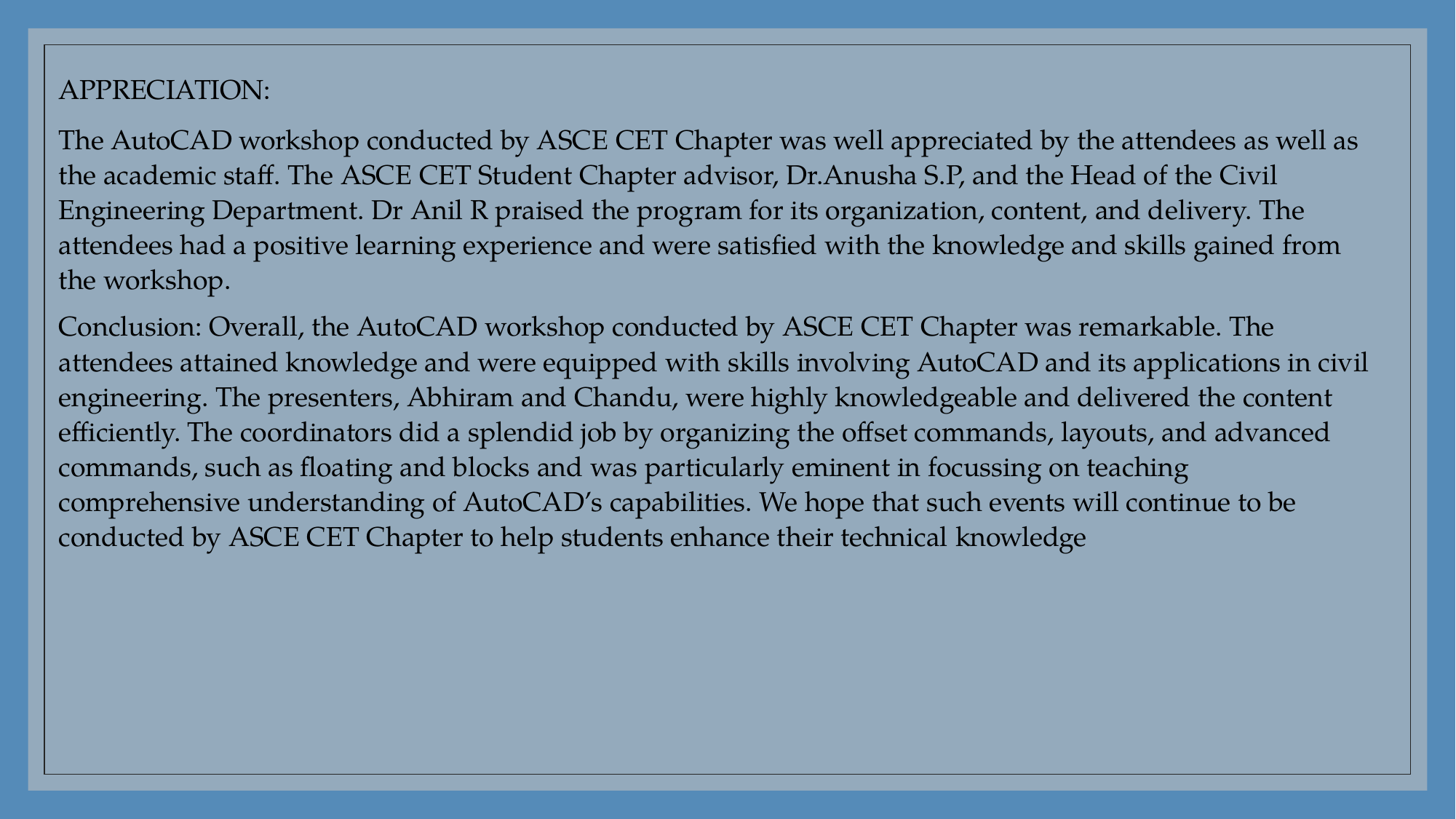

APPRECIATION:
The AutoCAD workshop conducted by ASCE CET Chapter was well appreciated by the attendees as well as the academic staff. The ASCE CET Student Chapter advisor, Dr.Anusha S.P, and the Head of the Civil Engineering Department. Dr Anil R praised the program for its organization, content, and delivery. The attendees had a positive learning experience and were satisfied with the knowledge and skills gained from the workshop.
Conclusion: Overall, the AutoCAD workshop conducted by ASCE CET Chapter was remarkable. The attendees attained knowledge and were equipped with skills involving AutoCAD and its applications in civil engineering. The presenters, Abhiram and Chandu, were highly knowledgeable and delivered the content efficiently. The coordinators did a splendid job by organizing the offset commands, layouts, and advanced commands, such as floating and blocks and was particularly eminent in focussing on teaching comprehensive understanding of AutoCAD’s capabilities. We hope that such events will continue to be conducted by ASCE CET Chapter to help students enhance their technical knowledge